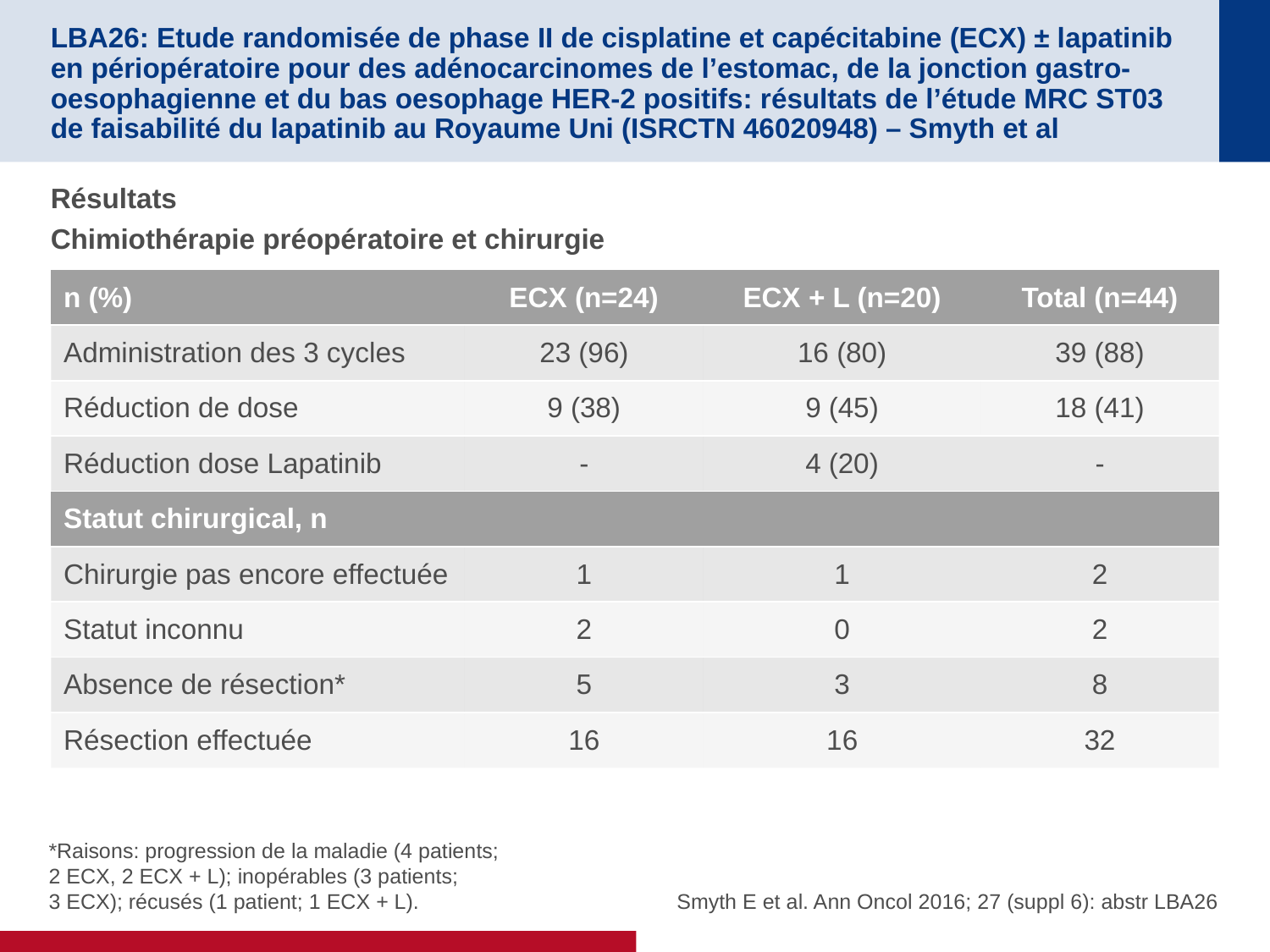

# LBA26: Etude randomisée de phase II de cisplatine et capécitabine (ECX) ± lapatinib en périopératoire pour des adénocarcinomes de l’estomac, de la jonction gastro-oesophagienne et du bas oesophage HER-2 positifs: résultats de l’étude MRC ST03 de faisabilité du lapatinib au Royaume Uni (ISRCTN 46020948) – Smyth et al
Résultats
Chimiothérapie préopératoire et chirurgie

| n (%) | ECX (n=24) | ECX + L (n=20) | Total (n=44) |
| --- | --- | --- | --- |
| Administration des 3 cycles | 23 (96) | 16 (80) | 39 (88) |
| Réduction de dose | 9 (38) | 9 (45) | 18 (41) |
| Réduction dose Lapatinib | - | 4 (20) | - |
| Statut chirurgical, n |  |  |  |
| Chirurgie pas encore effectuée | 1 | 1 | 2 |
| Statut inconnu | 2 | 0 | 2 |
| Absence de résection\* | 5 | 3 | 8 |
| Résection effectuée | 16 | 16 | 32 |
*Raisons: progression de la maladie (4 patients;
2 ECX, 2 ECX + L); inopérables (3 patients;
3 ECX); récusés (1 patient; 1 ECX + L).
Smyth E et al. Ann Oncol 2016; 27 (suppl 6): abstr LBA26